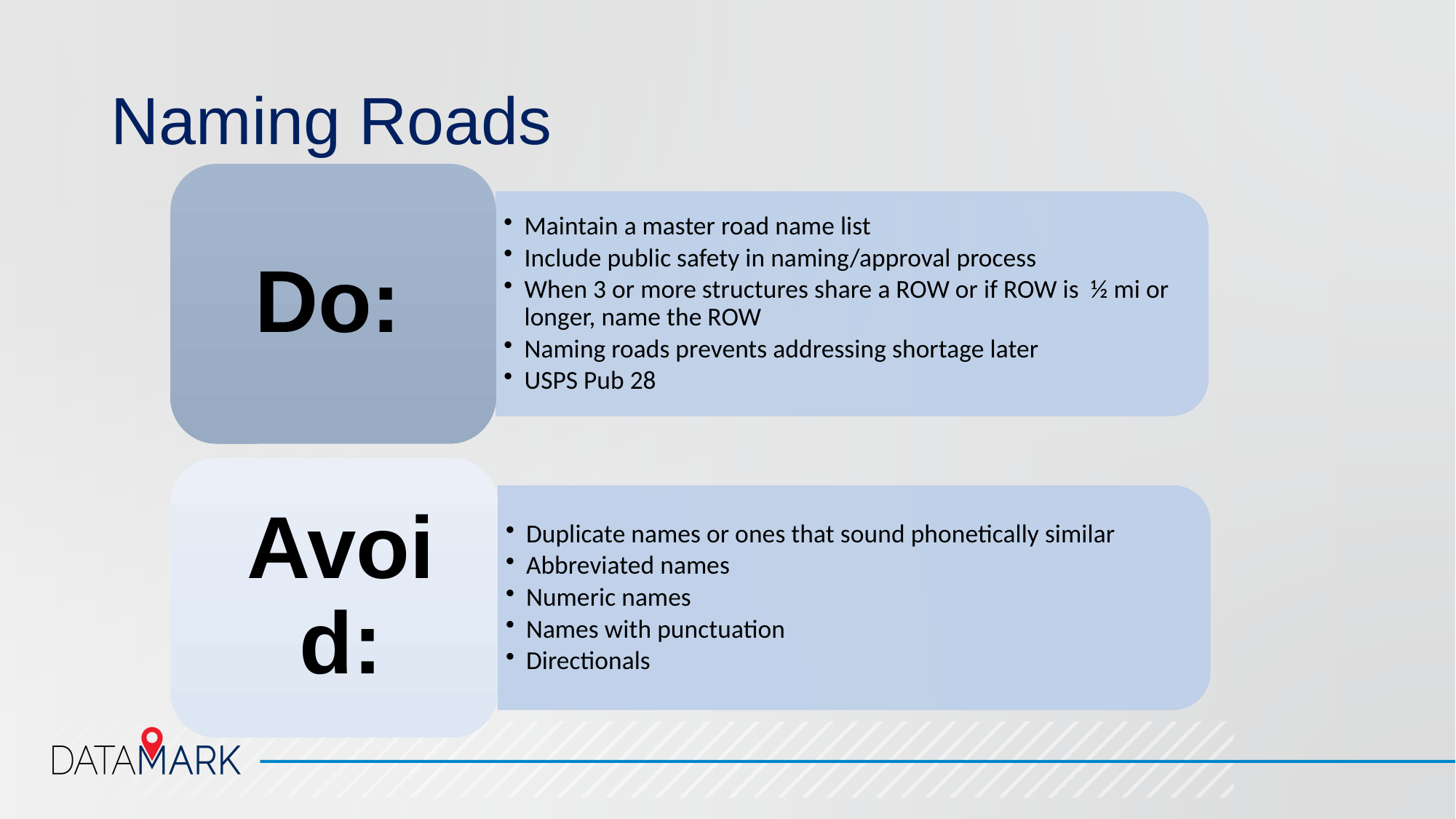

# Naming Roads
Maintain a master road name list
Include public safety in naming/approval process
When 3 or more structures share a ROW or if ROW is  ½ mi or longer, name the ROW
Naming roads prevents addressing shortage later
USPS Pub 28
Do:
Duplicate names or ones that sound phonetically similar
Abbreviated names
Numeric names
Names with punctuation
Directionals
Avoid: